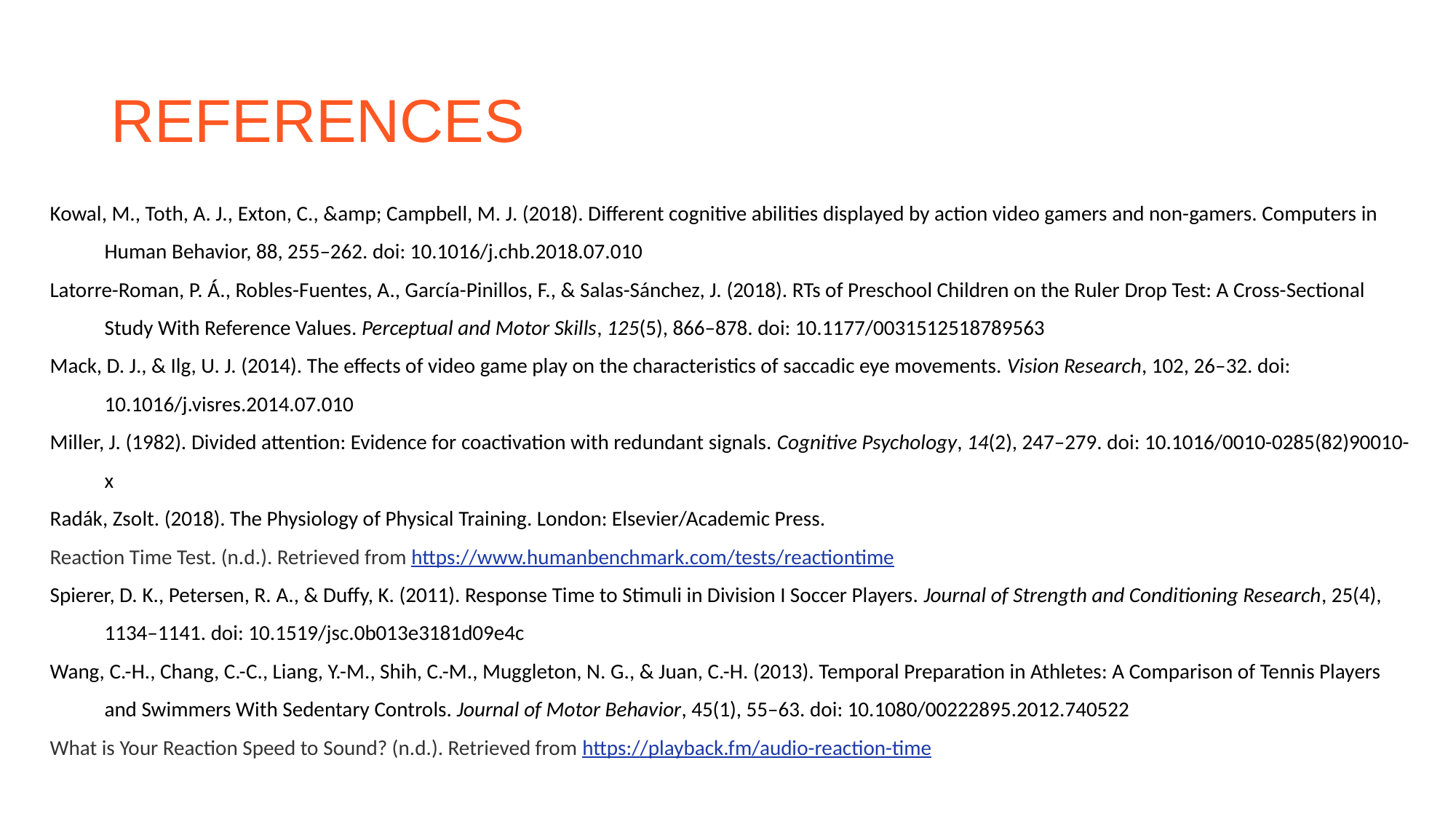

# REFERENCES
Kowal, M., Toth, A. J., Exton, C., &amp; Campbell, M. J. (2018). Different cognitive abilities displayed by action video gamers and non-gamers. Computers in Human Behavior, 88, 255–262. doi: 10.1016/j.chb.2018.07.010
Latorre-Roman, P. Á., Robles-Fuentes, A., García-Pinillos, F., & Salas-Sánchez, J. (2018). RTs of Preschool Children on the Ruler Drop Test: A Cross-Sectional Study With Reference Values. Perceptual and Motor Skills, 125(5), 866–878. doi: 10.1177/0031512518789563
Mack, D. J., & Ilg, U. J. (2014). The effects of video game play on the characteristics of saccadic eye movements. Vision Research, 102, 26–32. doi: 10.1016/j.visres.2014.07.010
Miller, J. (1982). Divided attention: Evidence for coactivation with redundant signals. Cognitive Psychology, 14(2), 247–279. doi: 10.1016/0010-0285(82)90010-x
Radák, Zsolt. (2018). The Physiology of Physical Training. London: Elsevier/Academic Press.
Reaction Time Test. (n.d.). Retrieved from https://www.humanbenchmark.com/tests/reactiontime
Spierer, D. K., Petersen, R. A., & Duffy, K. (2011). Response Time to Stimuli in Division I Soccer Players. Journal of Strength and Conditioning Research, 25(4), 1134–1141. doi: 10.1519/jsc.0b013e3181d09e4c
Wang, C.-H., Chang, C.-C., Liang, Y.-M., Shih, C.-M., Muggleton, N. G., & Juan, C.-H. (2013). Temporal Preparation in Athletes: A Comparison of Tennis Players and Swimmers With Sedentary Controls. Journal of Motor Behavior, 45(1), 55–63. doi: 10.1080/00222895.2012.740522
What is Your Reaction Speed to Sound? (n.d.). Retrieved from https://playback.fm/audio-reaction-time